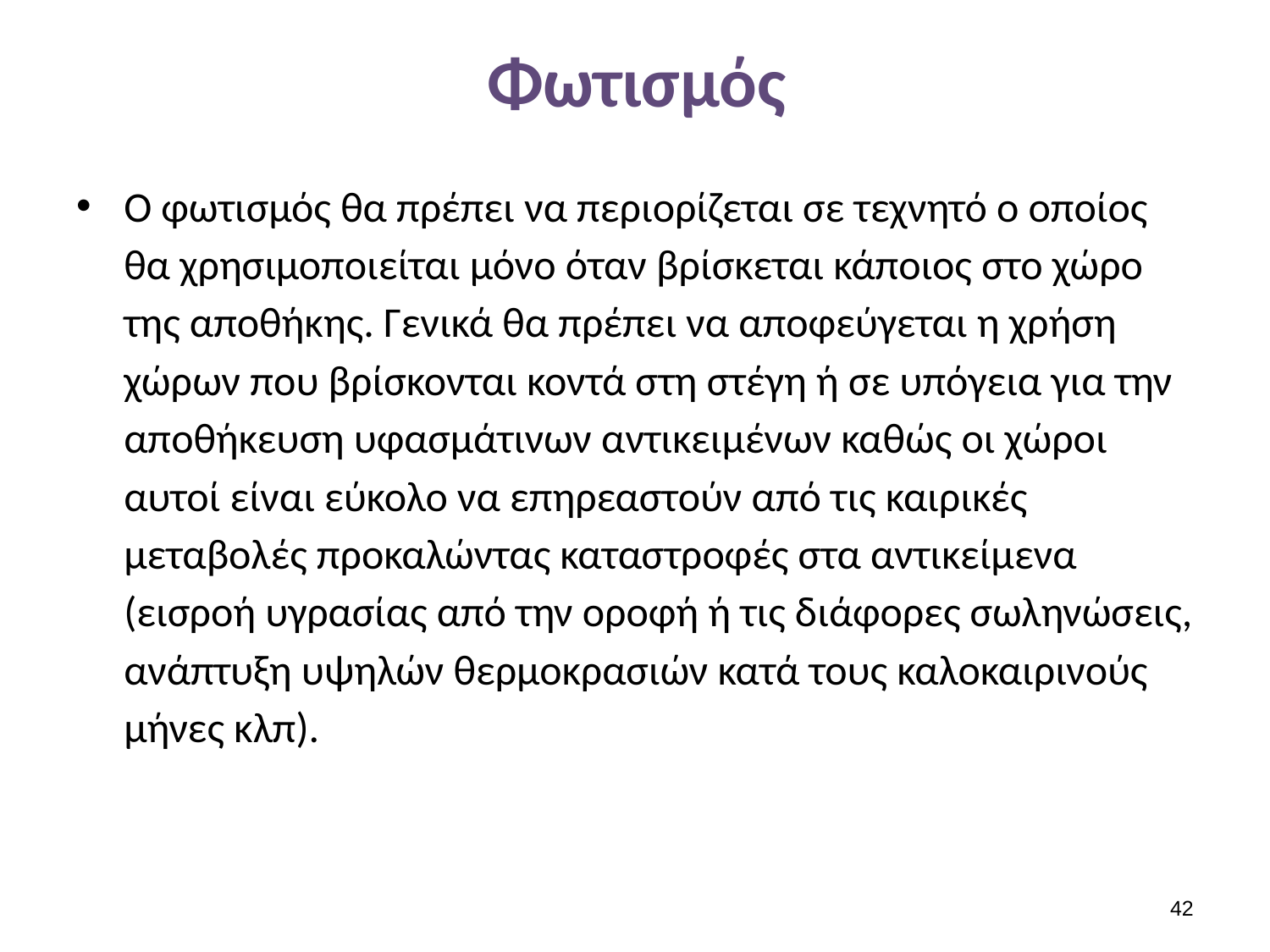

# Φωτισμός
Ο φωτισμός θα πρέπει να περιορίζεται σε τεχνητό ο οποίος θα χρησιμοποιείται μόνο όταν βρίσκεται κάποιος στο χώρο της αποθήκης. Γενικά θα πρέπει να αποφεύγεται η χρήση χώρων που βρίσκονται κοντά στη στέγη ή σε υπόγεια για την αποθήκευση υφασμάτινων αντικειμένων καθώς οι χώροι αυτοί είναι εύκολο να επηρεαστούν από τις καιρικές μεταβολές προκαλώντας καταστροφές στα αντικείμενα (εισροή υγρασίας από την οροφή ή τις διάφορες σωληνώσεις, ανάπτυξη υψηλών θερμοκρασιών κατά τους καλοκαιρινούς μήνες κλπ).

42